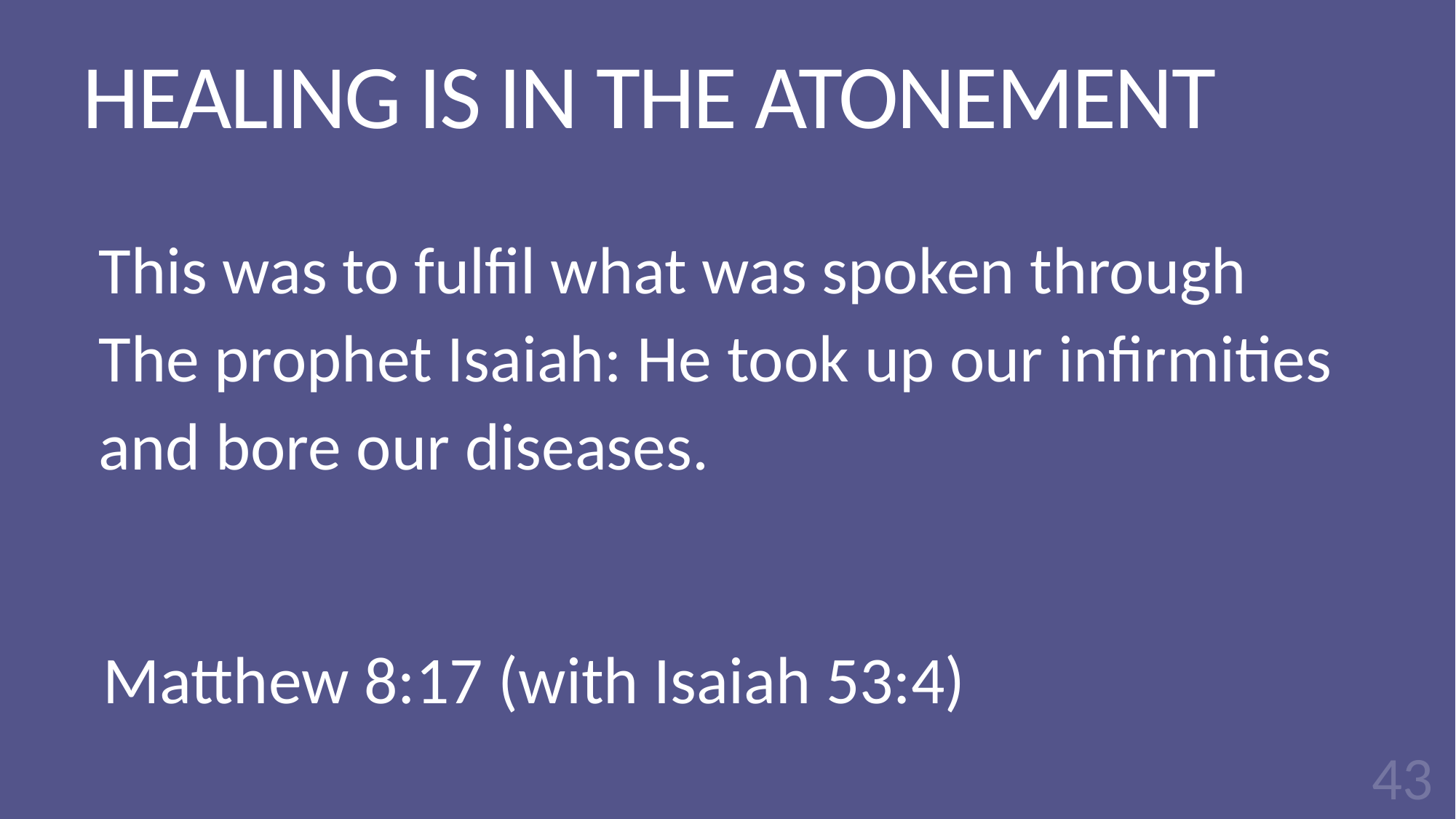

# HEALING IS IN THE ATONEMENT
This was to fulfil what was spoken through
The prophet Isaiah: He took up our infirmities
and bore our diseases.
Matthew 8:17 (with Isaiah 53:4)
43